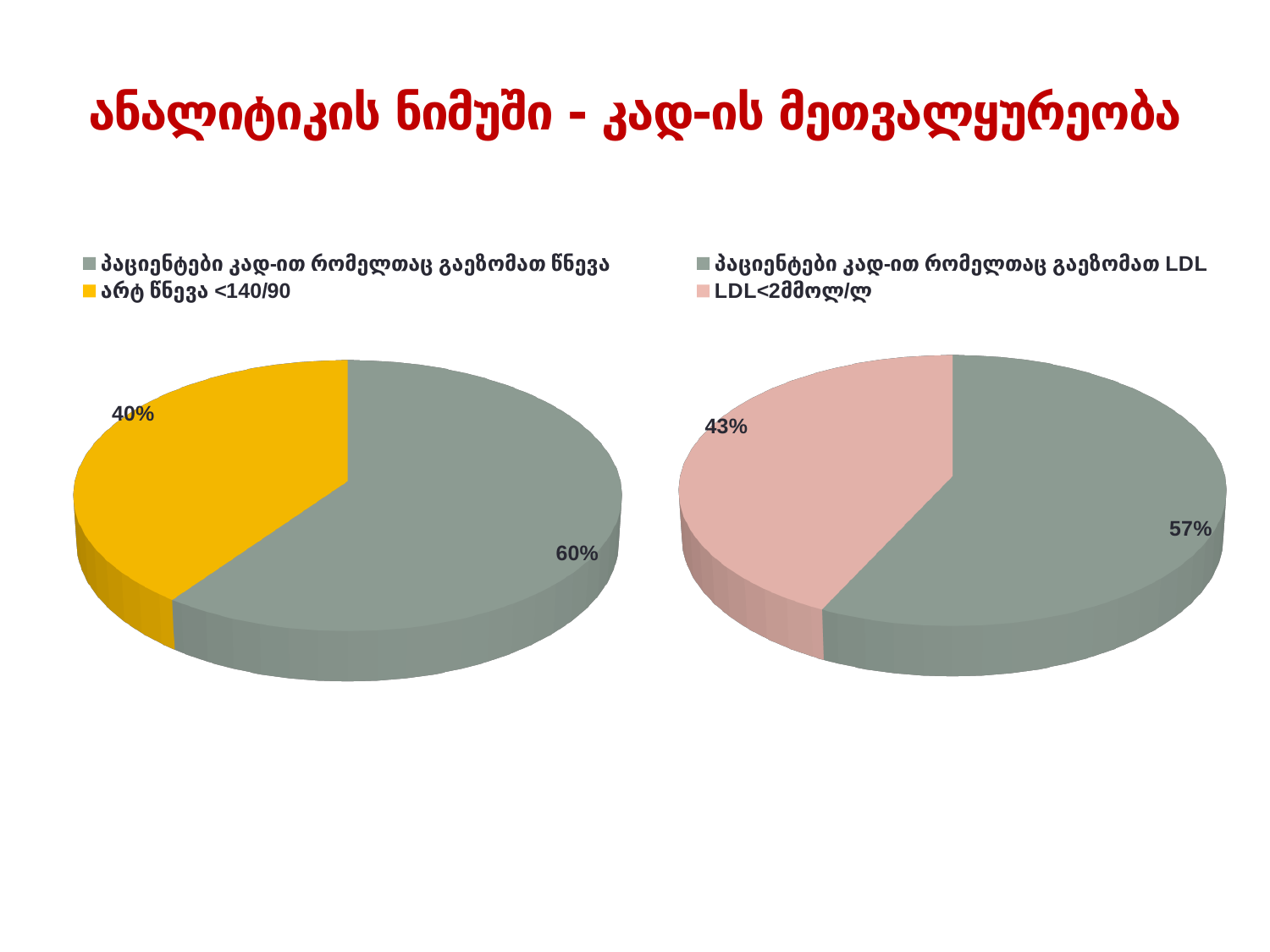

# ანალიტიკის ნიმუში - კად-ის მეთვალყურეობა

[unsupported chart]

[unsupported chart]